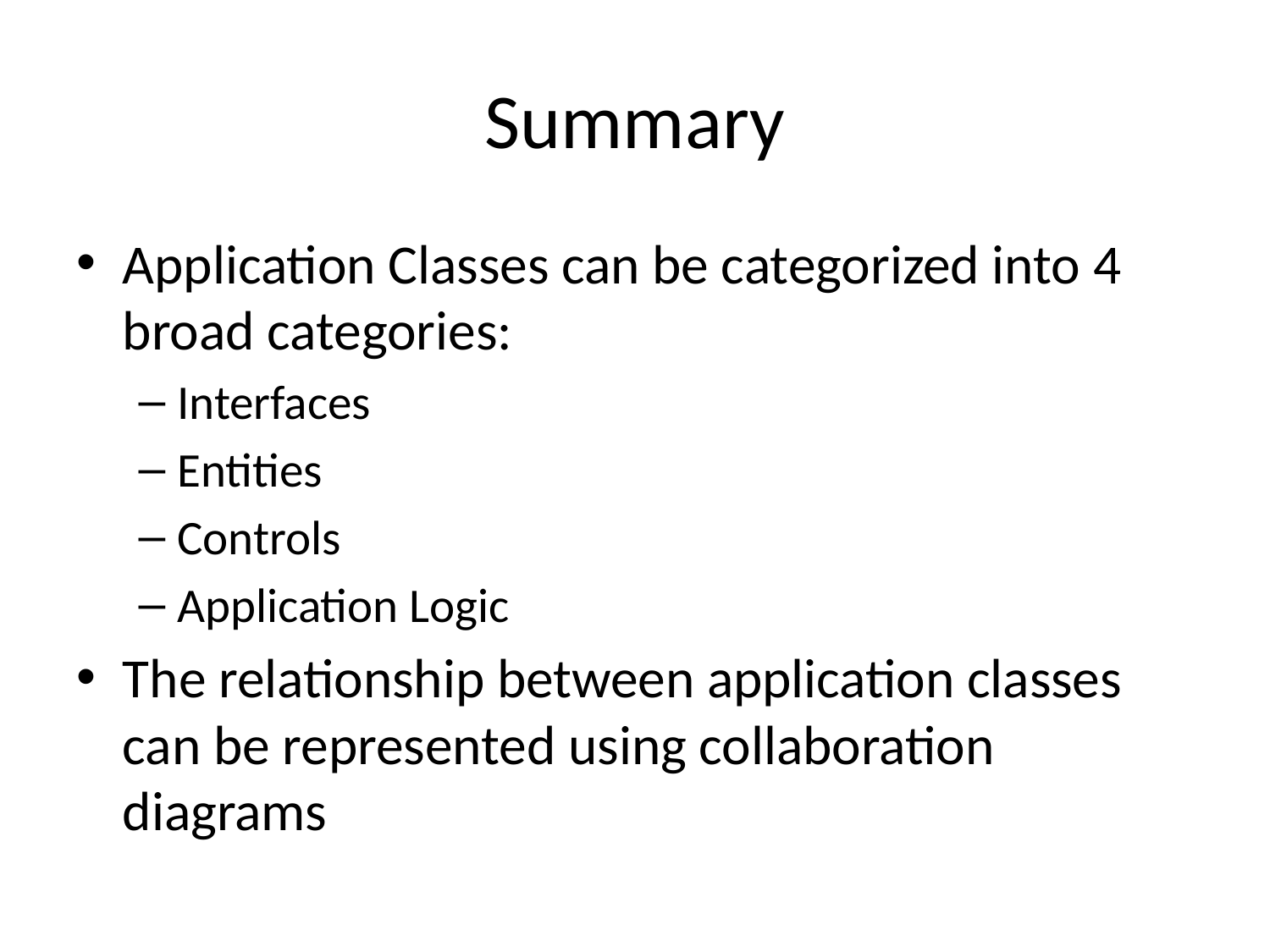

# Summary
Application Classes can be categorized into 4 broad categories:
Interfaces
Entities
Controls
Application Logic
The relationship between application classes can be represented using collaboration diagrams